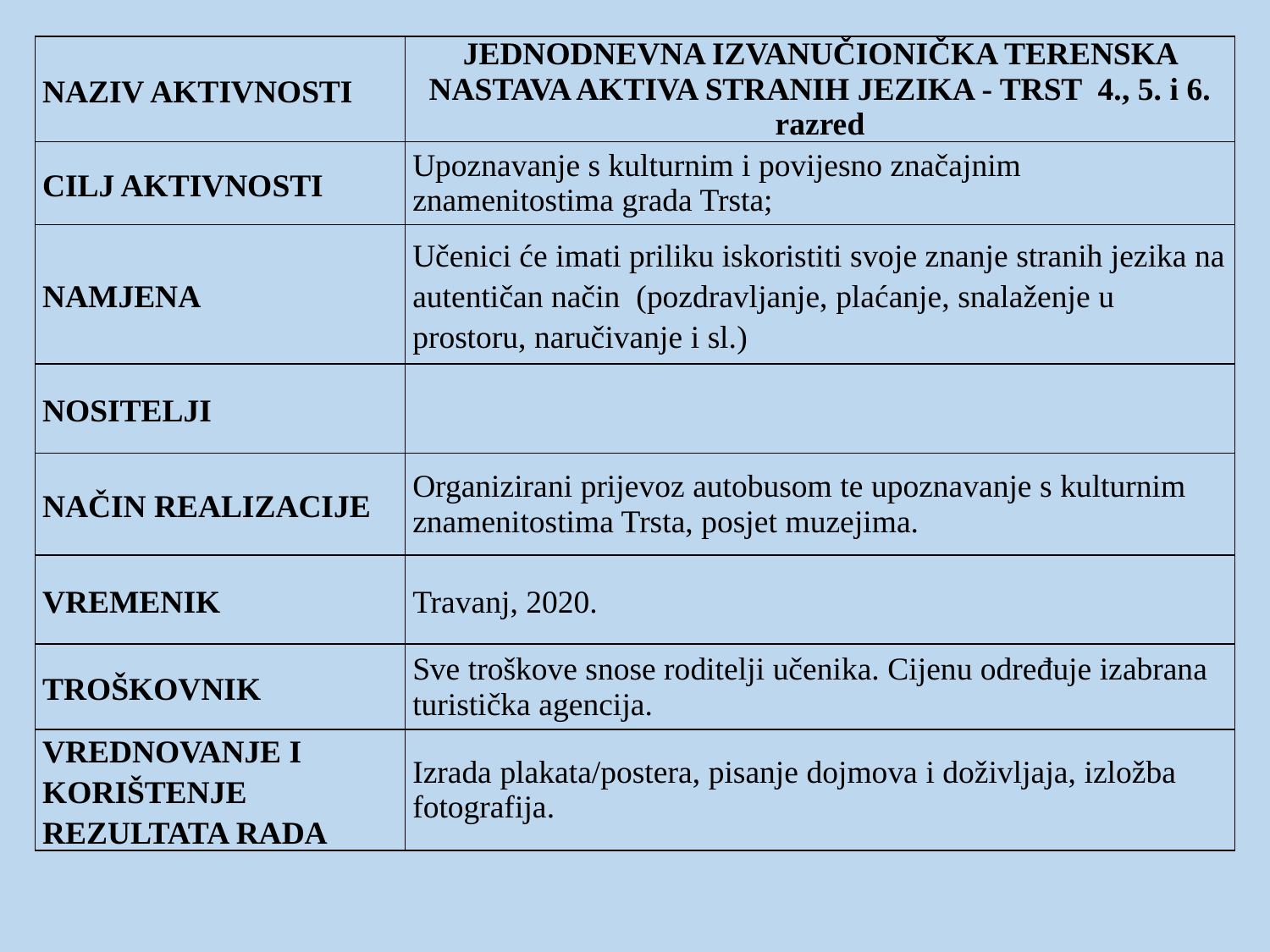

| NAZIV AKTIVNOSTI | JEDNODNEVNA IZVANUČIONIČKA TERENSKA NASTAVA AKTIVA STRANIH JEZIKA - TRST 4., 5. i 6. razred |
| --- | --- |
| CILJ AKTIVNOSTI | Upoznavanje s kulturnim i povijesno značajnim znamenitostima grada Trsta; |
| NAMJENA | Učenici će imati priliku iskoristiti svoje znanje stranih jezika na autentičan način (pozdravljanje, plaćanje, snalaženje u prostoru, naručivanje i sl.) |
| NOSITELJI |  |
| NAČIN REALIZACIJE | Organizirani prijevoz autobusom te upoznavanje s kulturnim znamenitostima Trsta, posjet muzejima. |
| VREMENIK | Travanj, 2020. |
| TROŠKOVNIK | Sve troškove snose roditelji učenika. Cijenu određuje izabrana turistička agencija. |
| VREDNOVANJE I KORIŠTENJE REZULTATA RADA | Izrada plakata/postera, pisanje dojmova i doživljaja, izložba fotografija. |